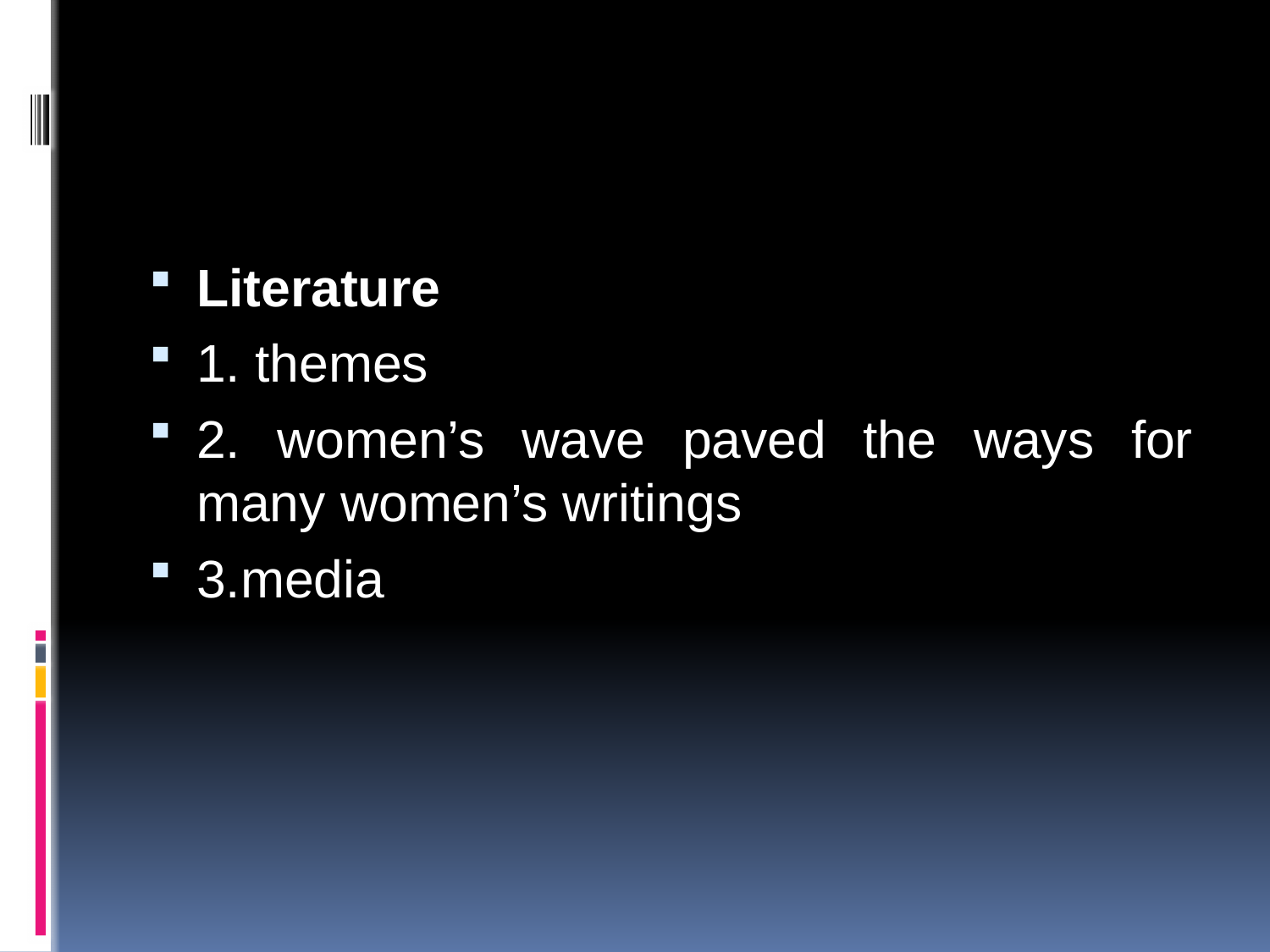

#
Literature
1. themes
2. women’s wave paved the ways for many women’s writings
3.media